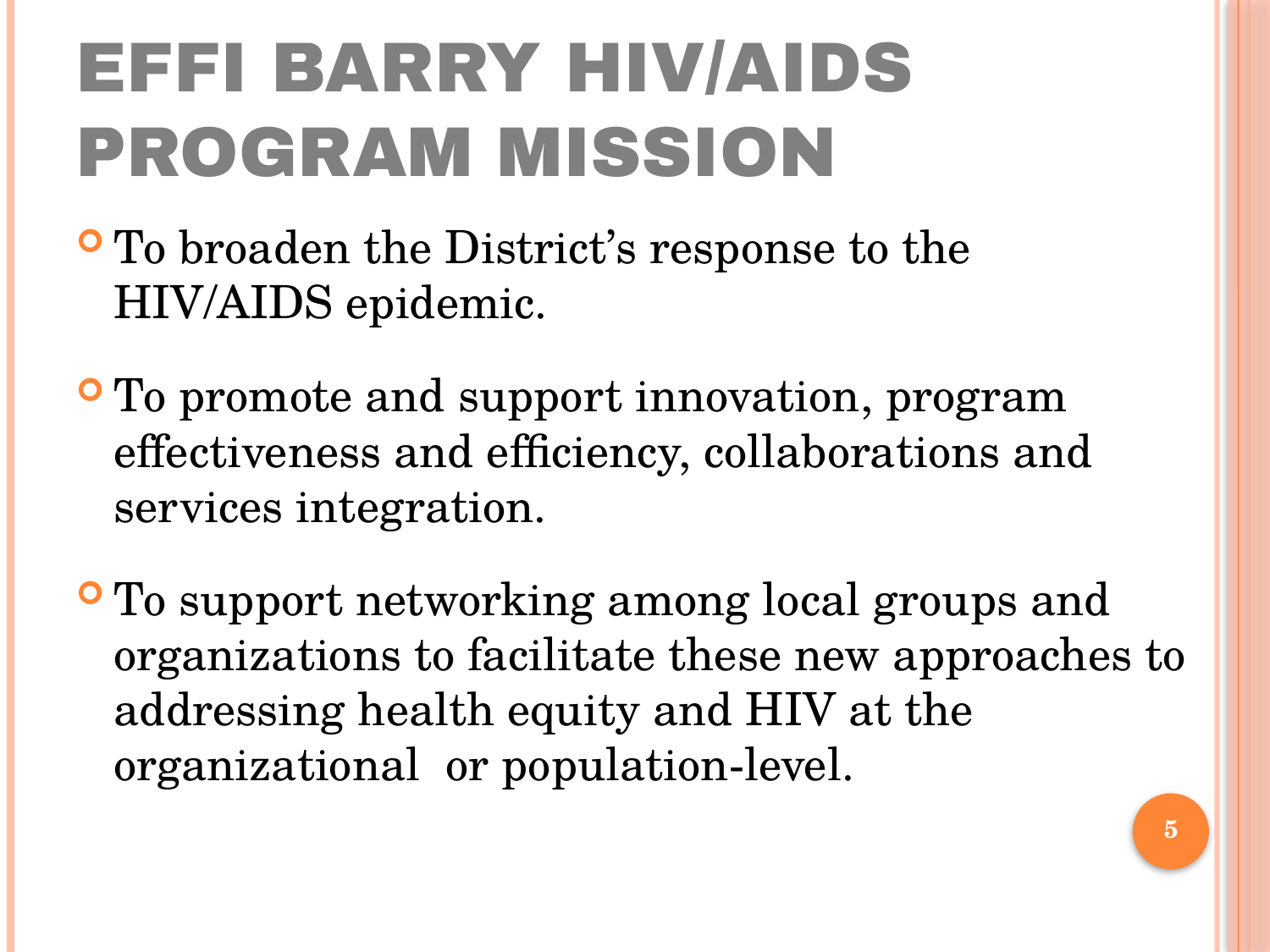

# Effi Barry HIV/AIDS Program Mission
To broaden the District’s response to the HIV/AIDS epidemic.

To promote and support innovation, program effectiveness and efficiency, collaborations and services integration.

To support networking among local groups and organizations to facilitate these new approaches to addressing health equity and HIV at the organizational  or population-level.

5